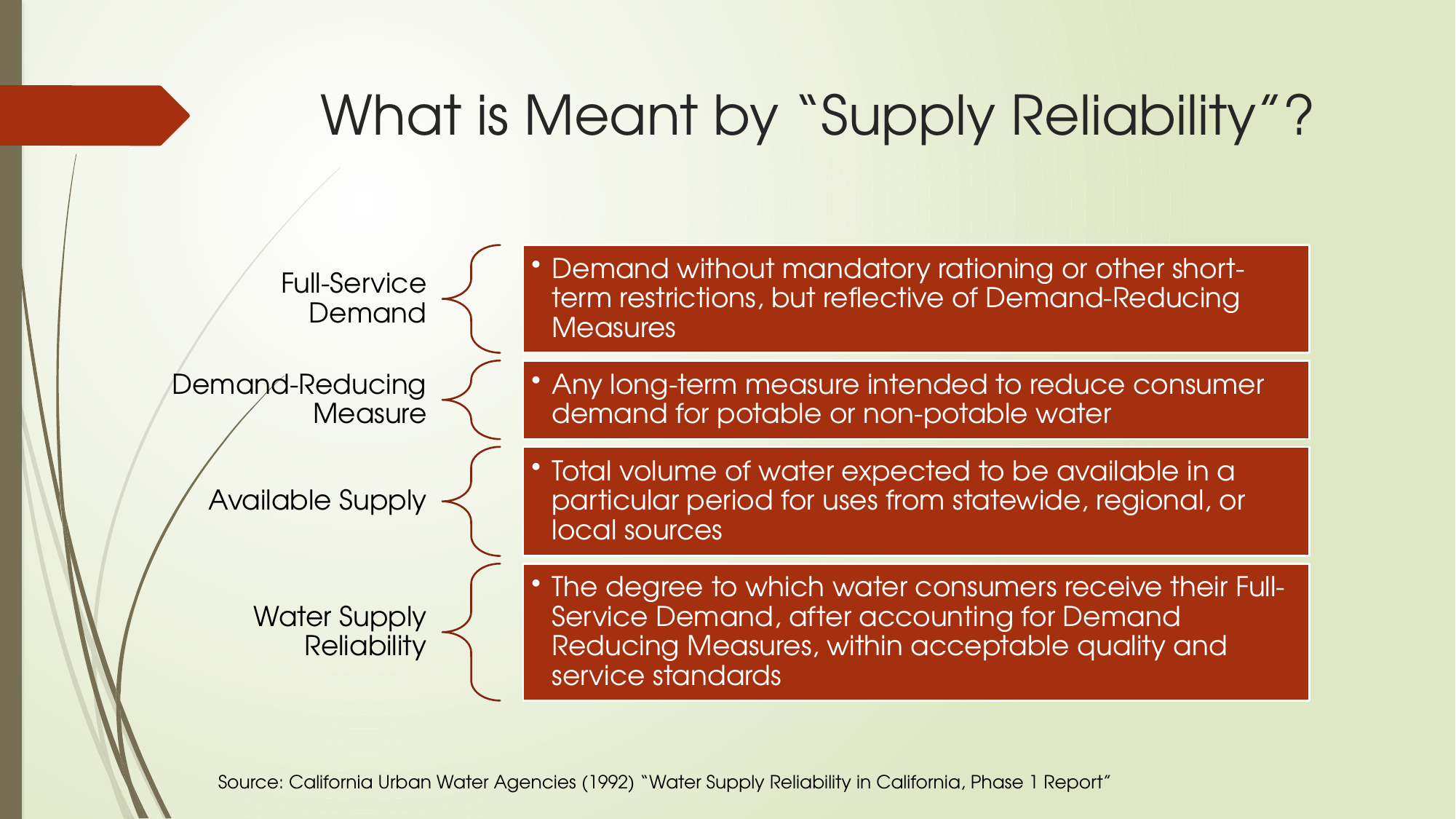

# What is Meant by “Supply Reliability”?
Full-Service Demand
Demand without mandatory rationing or other short-term restrictions, but reflective of Demand-Reducing Measures
Demand-Reducing Measure
Any long-term measure intended to reduce consumer demand for potable or non-potable water
Available Supply
Total volume of water expected to be available in a particular period for uses from statewide, regional, or local sources
Water Supply Reliability
The degree to which water consumers receive their Full-Service Demand, after accounting for Demand Reducing Measures, within acceptable quality and service standards
Source: California Urban Water Agencies (1992) “Water Supply Reliability in California, Phase 1 Report”